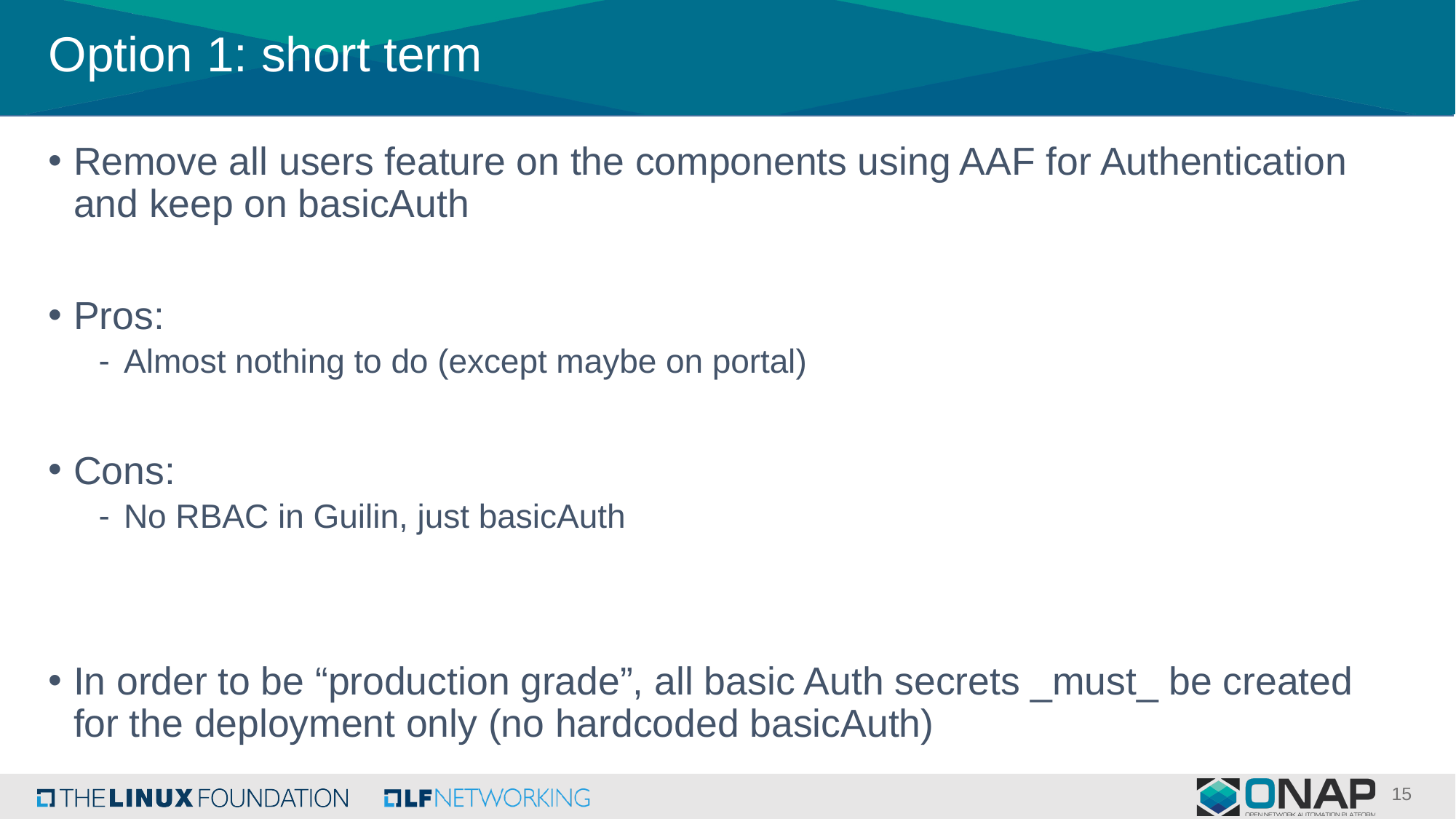

# Option 1: short term
Remove all users feature on the components using AAF for Authentication and keep on basicAuth

Pros:
Almost nothing to do (except maybe on portal)

Cons:
No RBAC in Guilin, just basicAuth

In order to be “production grade”, all basic Auth secrets _must_ be created for the deployment only (no hardcoded basicAuth)

15